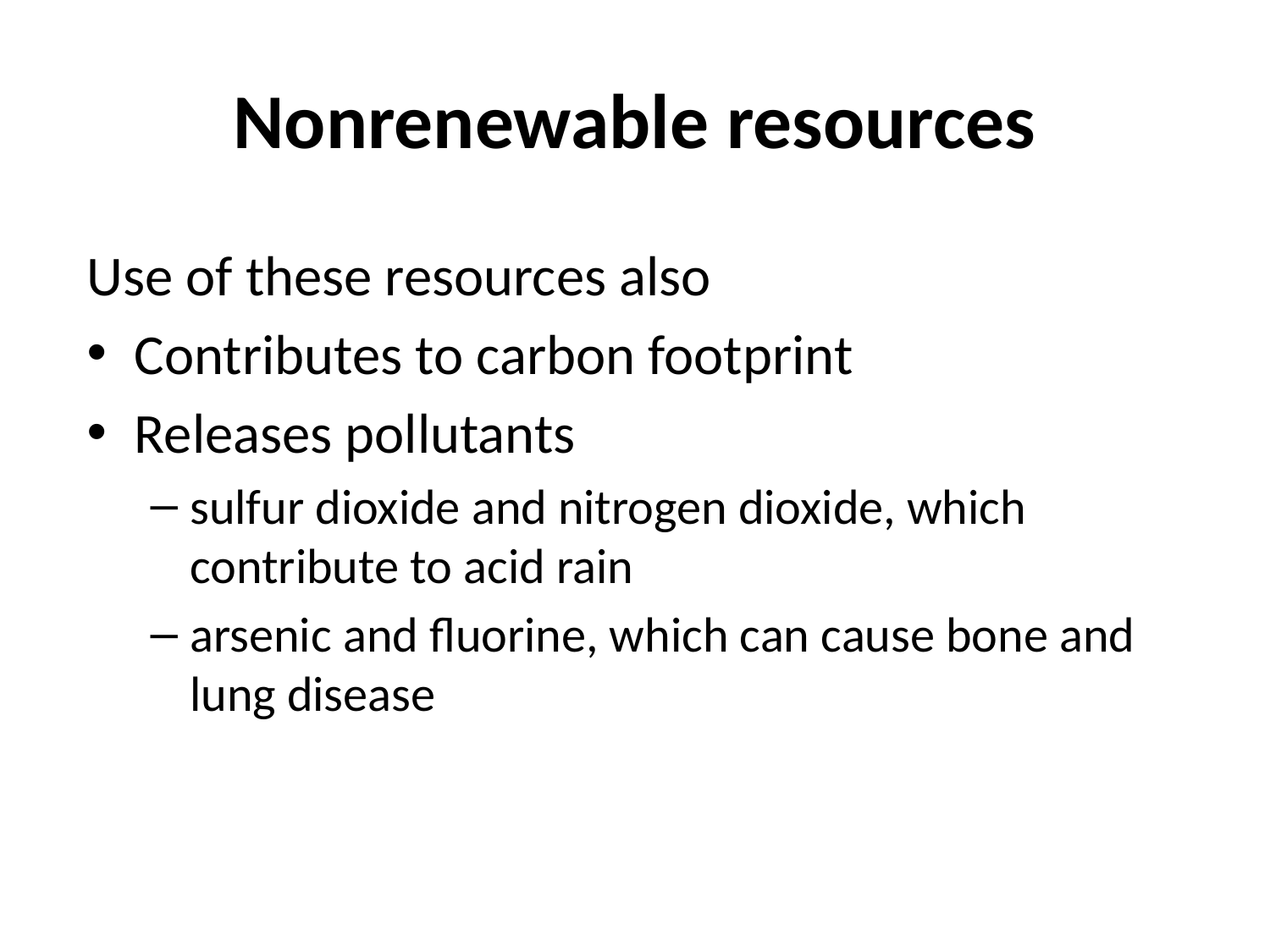

# Nonrenewable resources
Use of these resources also
Contributes to carbon footprint
Releases pollutants
sulfur dioxide and nitrogen dioxide, which contribute to acid rain
arsenic and fluorine, which can cause bone and lung disease